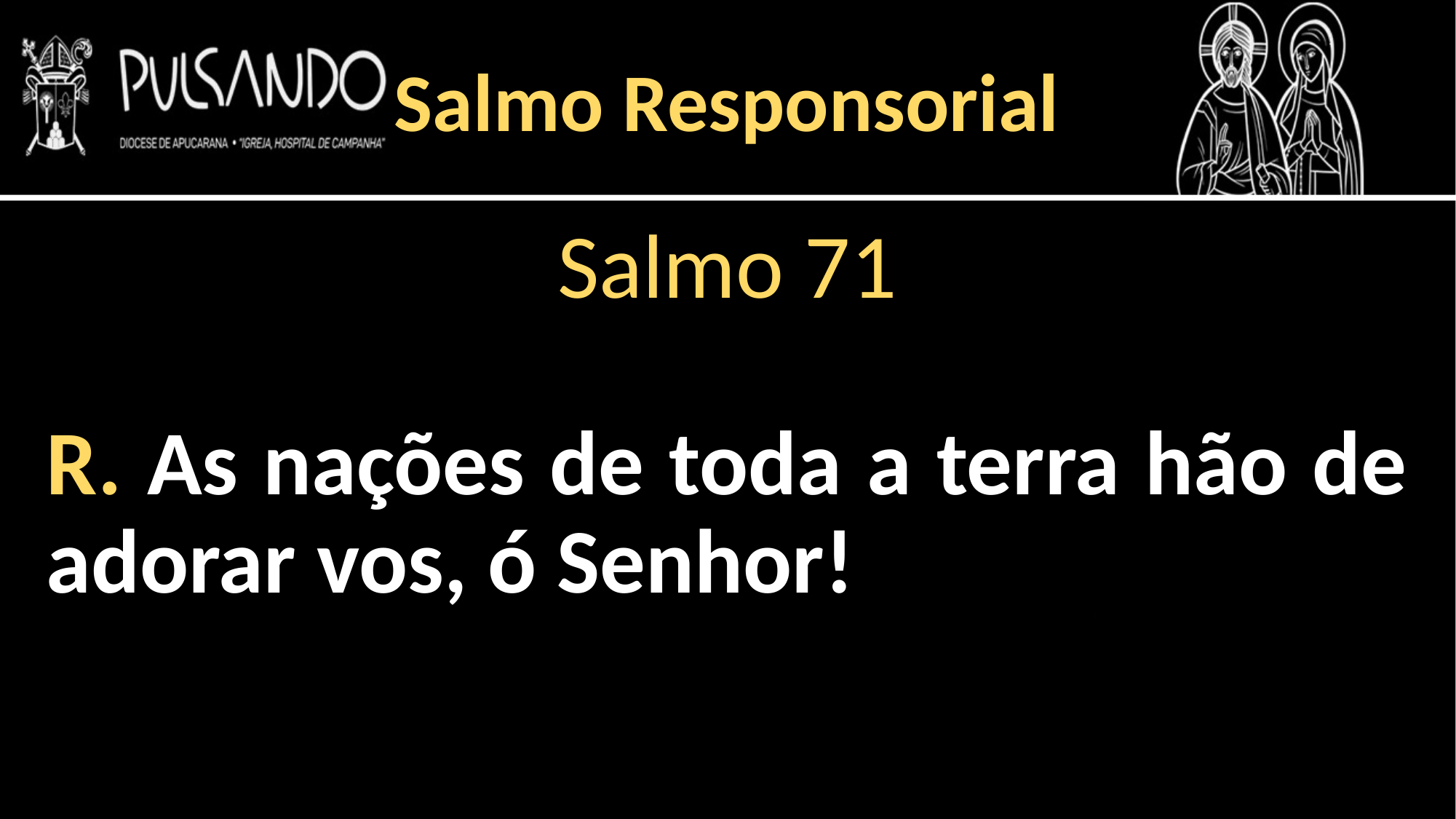

Salmo Responsorial
Salmo 71

R. As nações de toda a terra hão de adorar vos, ó Senhor!